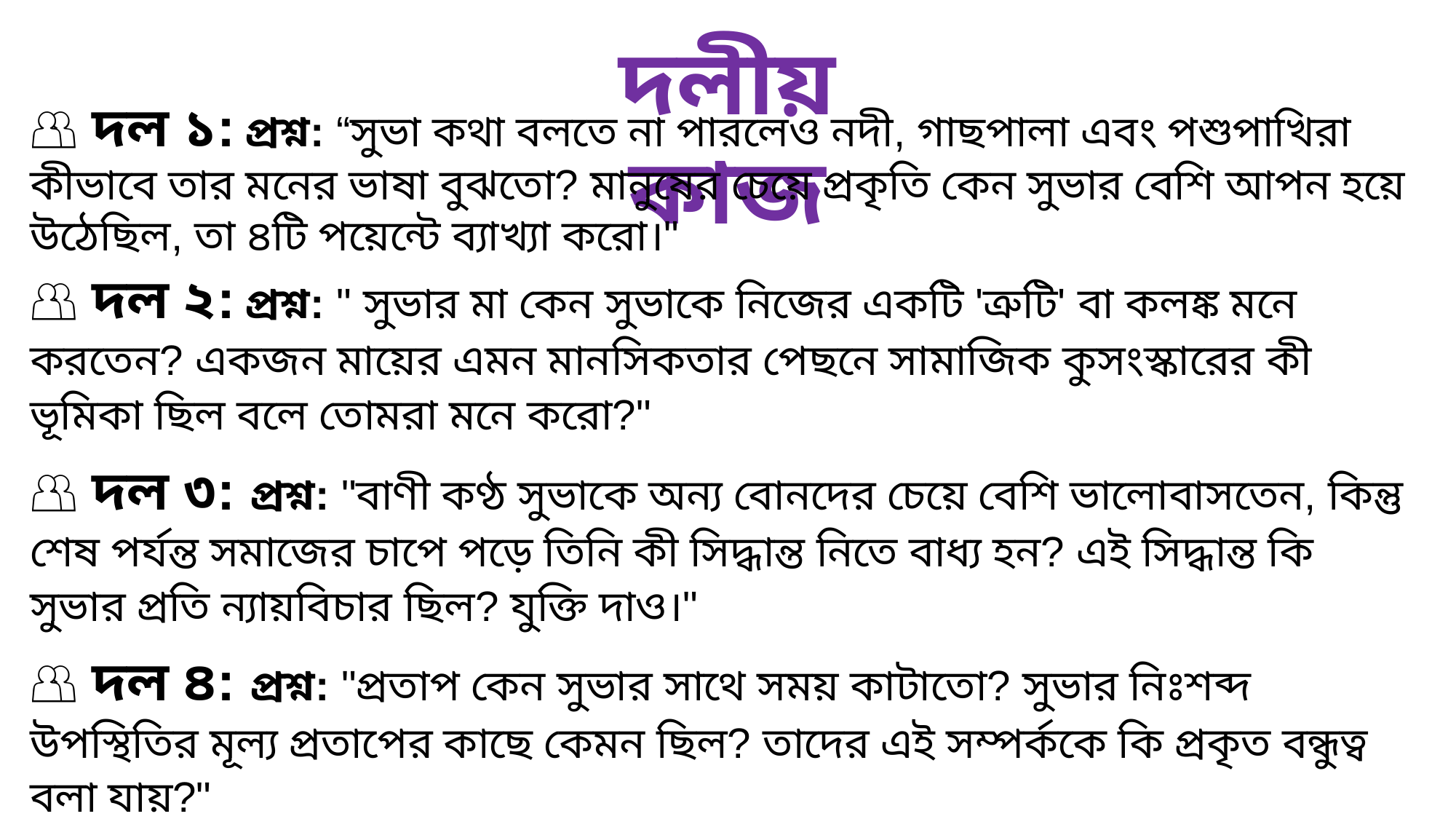

দলীয় কাজ
👥 দল ১: প্রশ্ন: “সুভা কথা বলতে না পারলেও নদী, গাছপালা এবং পশুপাখিরা কীভাবে তার মনের ভাষা বুঝতো? মানুষের চেয়ে প্রকৃতি কেন সুভার বেশি আপন হয়ে উঠেছিল, তা ৪টি পয়েন্টে ব্যাখ্যা করো।"
👥 দল ২: প্রশ্ন: " সুভার মা কেন সুভাকে নিজের একটি 'ত্রুটি' বা কলঙ্ক মনে করতেন? একজন মায়ের এমন মানসিকতার পেছনে সামাজিক কুসংস্কারের কী ভূমিকা ছিল বলে তোমরা মনে করো?"
👥 দল ৩: প্রশ্ন: "বাণী কণ্ঠ সুভাকে অন্য বোনদের চেয়ে বেশি ভালোবাসতেন, কিন্তু শেষ পর্যন্ত সমাজের চাপে পড়ে তিনি কী সিদ্ধান্ত নিতে বাধ্য হন? এই সিদ্ধান্ত কি সুভার প্রতি ন্যায়বিচার ছিল? যুক্তি দাও।"
👥 দল ৪: প্রশ্ন: "প্রতাপ কেন সুভার সাথে সময় কাটাতো? সুভার নিঃশব্দ উপস্থিতির মূল্য প্রতাপের কাছে কেমন ছিল? তাদের এই সম্পর্ককে কি প্রকৃত বন্ধুত্ব বলা যায়?"
👥 দল ৫: প্রশ্ন: "আজকের দিনেও আমাদের চারপাশে অনেক 'সুভা' আছে। তাদের সমাজ ও পরিবারে অবহেলার হাত থেকে বাঁচাতে এবং তাদের জীবনের মূল ধারায় ফিরিয়ে আনতে আমরা কী কী বাস্তবমুখী পদক্ষেপ নিতে পারি? ৫টি উপায় লেখো।"